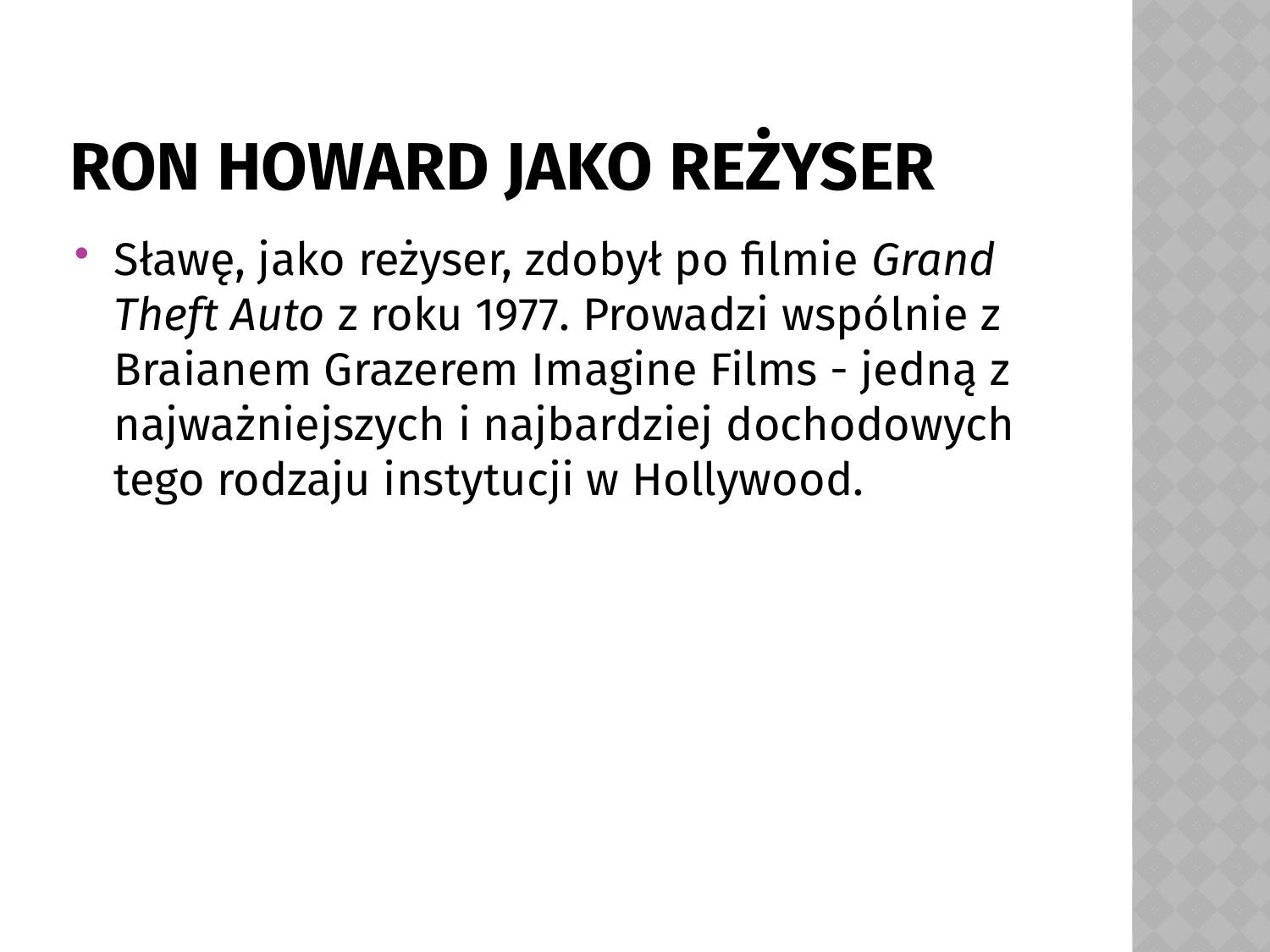

# Ron howard jako reżyser
Sławę, jako reżyser, zdobył po filmie Grand Theft Auto z roku 1977. Prowadzi wspólnie z Braianem Grazerem Imagine Films - jedną z najważniejszych i najbardziej dochodowych tego rodzaju instytucji w Hollywood.